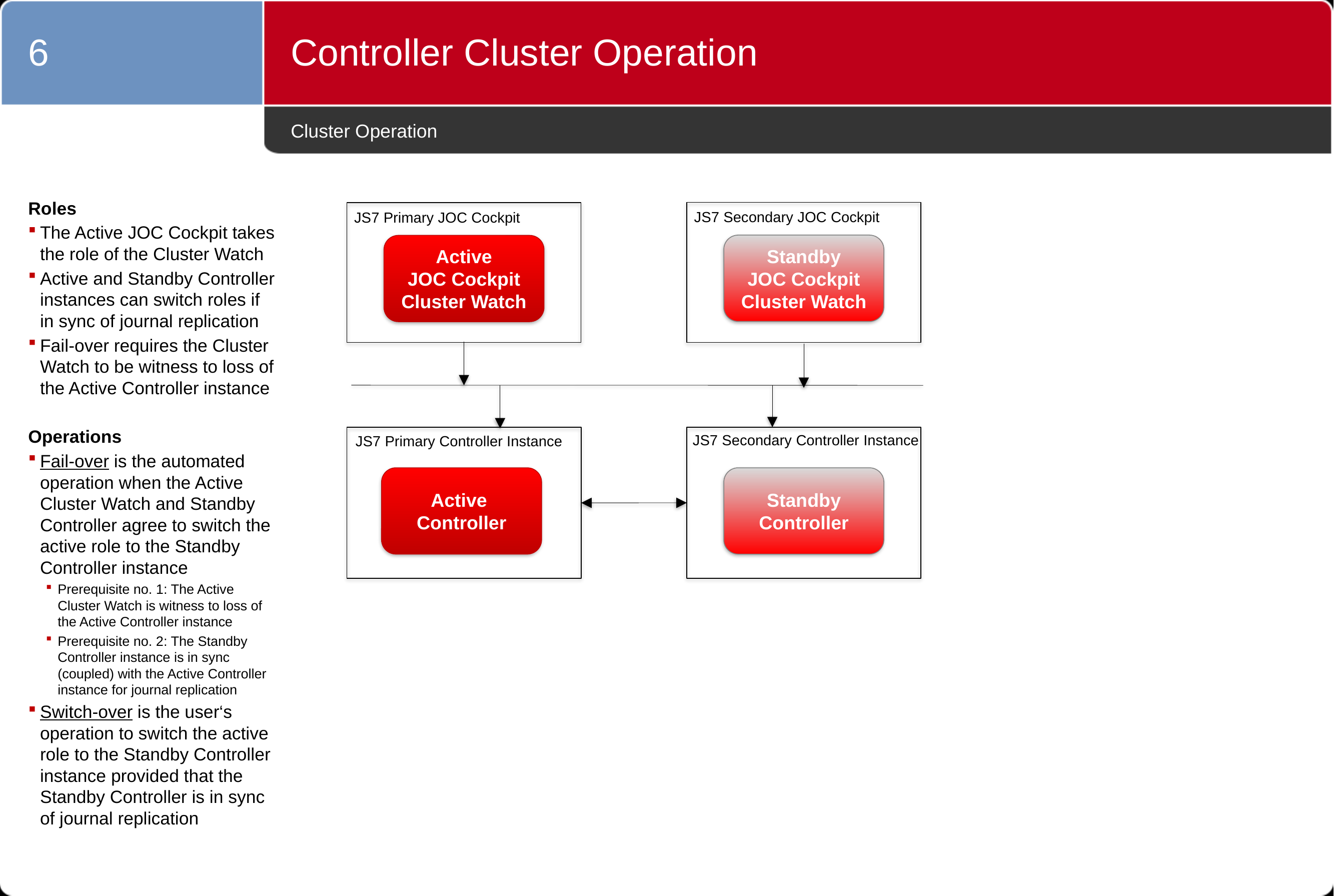

6
Controller Cluster Operation
# Cluster Operation
Roles
The Active JOC Cockpit takes the role of the Cluster Watch
Active and Standby Controller instances can switch roles if in sync of journal replication
Fail-over requires the Cluster Watch to be witness to loss of the Active Controller instance

Operations
Fail-over is the automated operation when the Active Cluster Watch and Standby Controller agree to switch the active role to the Standby Controller instance
Prerequisite no. 1: The Active Cluster Watch is witness to loss of the Active Controller instance
Prerequisite no. 2: The Standby Controller instance is in sync (coupled) with the Active Controller instance for journal replication
Switch-over is the user‘s operation to switch the active role to the Standby Controller instance provided that the Standby Controller is in sync of journal replication

JS7 Secondary JOC Cockpit
JS7 Primary JOC Cockpit
Standby
JOC Cockpit
Cluster Watch
Active
JOC Cockpit
Cluster Watch

JS7 Secondary Controller Instance
JS7 Primary Controller Instance
Active
Controller
Standby
Controller